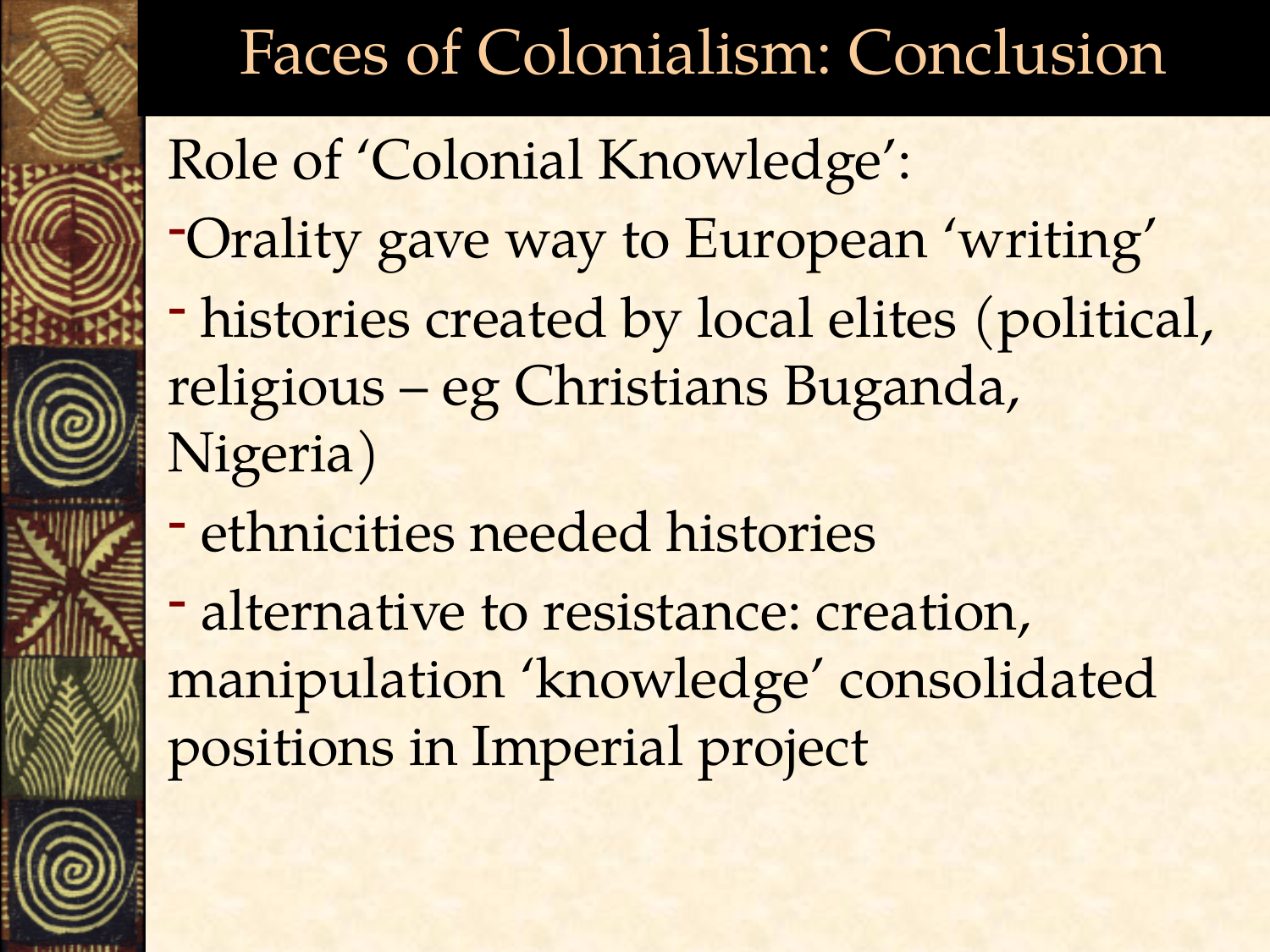

# Faces of Colonialism: Conclusion
Role of ‘Colonial Knowledge’:
Orality gave way to European ‘writing’
 histories created by local elites (political, religious – eg Christians Buganda, Nigeria)
 ethnicities needed histories
 alternative to resistance: creation, manipulation ‘knowledge’ consolidated positions in Imperial project